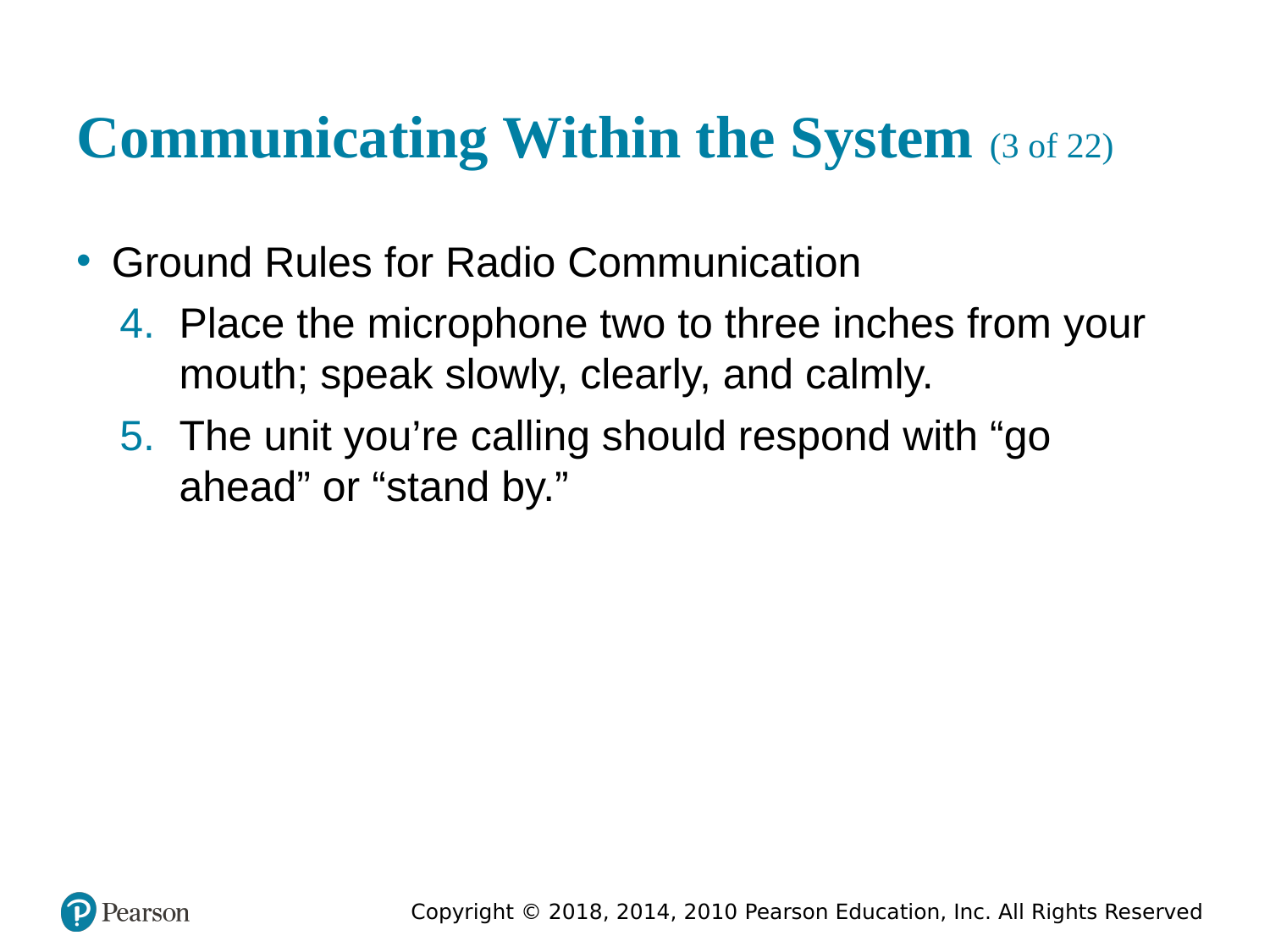

# Communicating Within the System (3 of 22)
Ground Rules for Radio Communication
Place the microphone two to three inches from your mouth; speak slowly, clearly, and calmly.
The unit you’re calling should respond with “go ahead” or “stand by.”